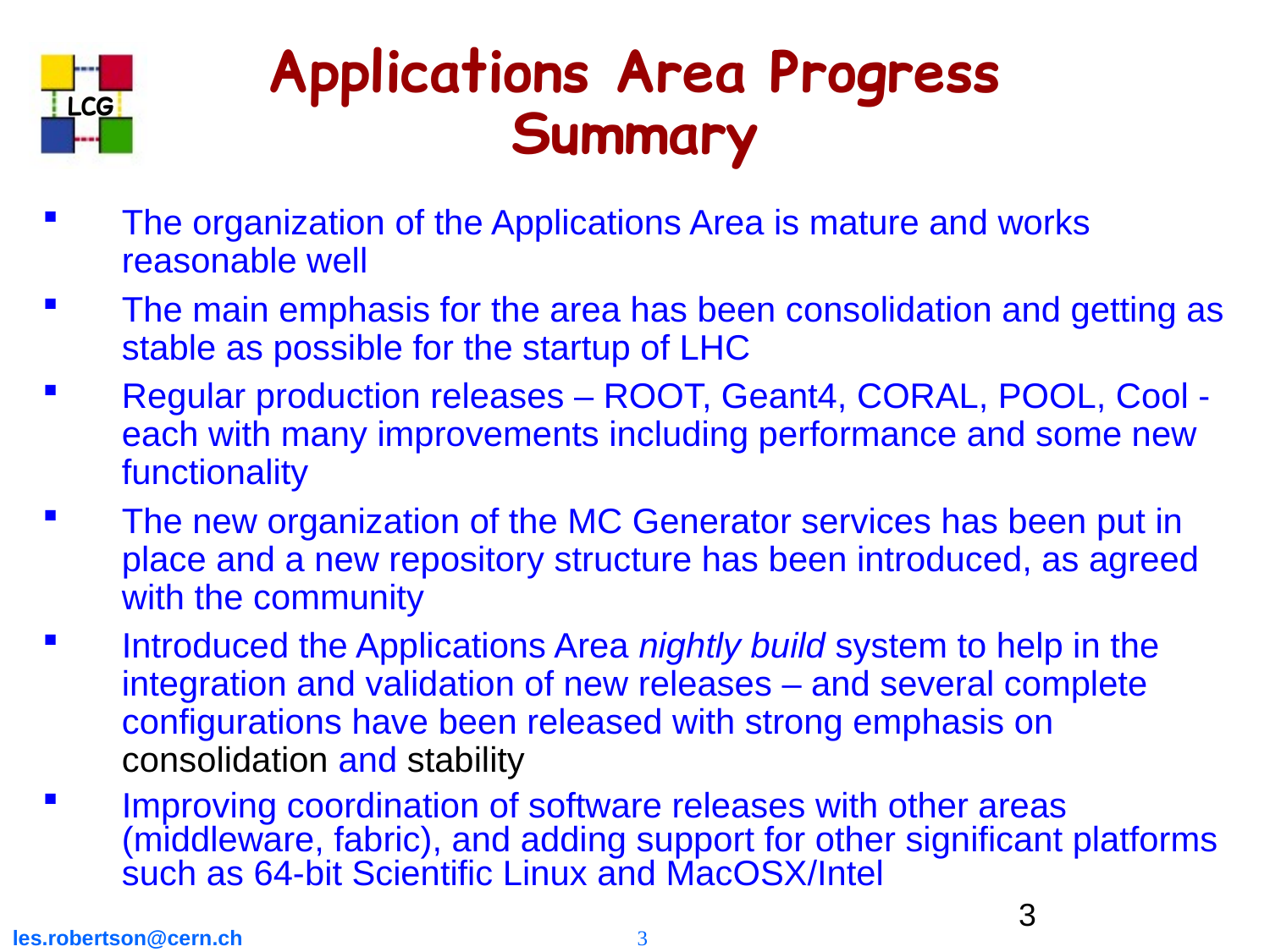

# Applications Area Progress Summary
The organization of the Applications Area is mature and works reasonable well
The main emphasis for the area has been consolidation and getting as stable as possible for the startup of LHC
Regular production releases – ROOT, Geant4, CORAL, POOL, Cool - each with many improvements including performance and some new functionality
The new organization of the MC Generator services has been put in place and a new repository structure has been introduced, as agreed with the community
Introduced the Applications Area nightly build system to help in the integration and validation of new releases – and several complete configurations have been released with strong emphasis on consolidation and stability
Improving coordination of software releases with other areas (middleware, fabric), and adding support for other significant platforms such as 64-bit Scientific Linux and MacOSX/Intel

3